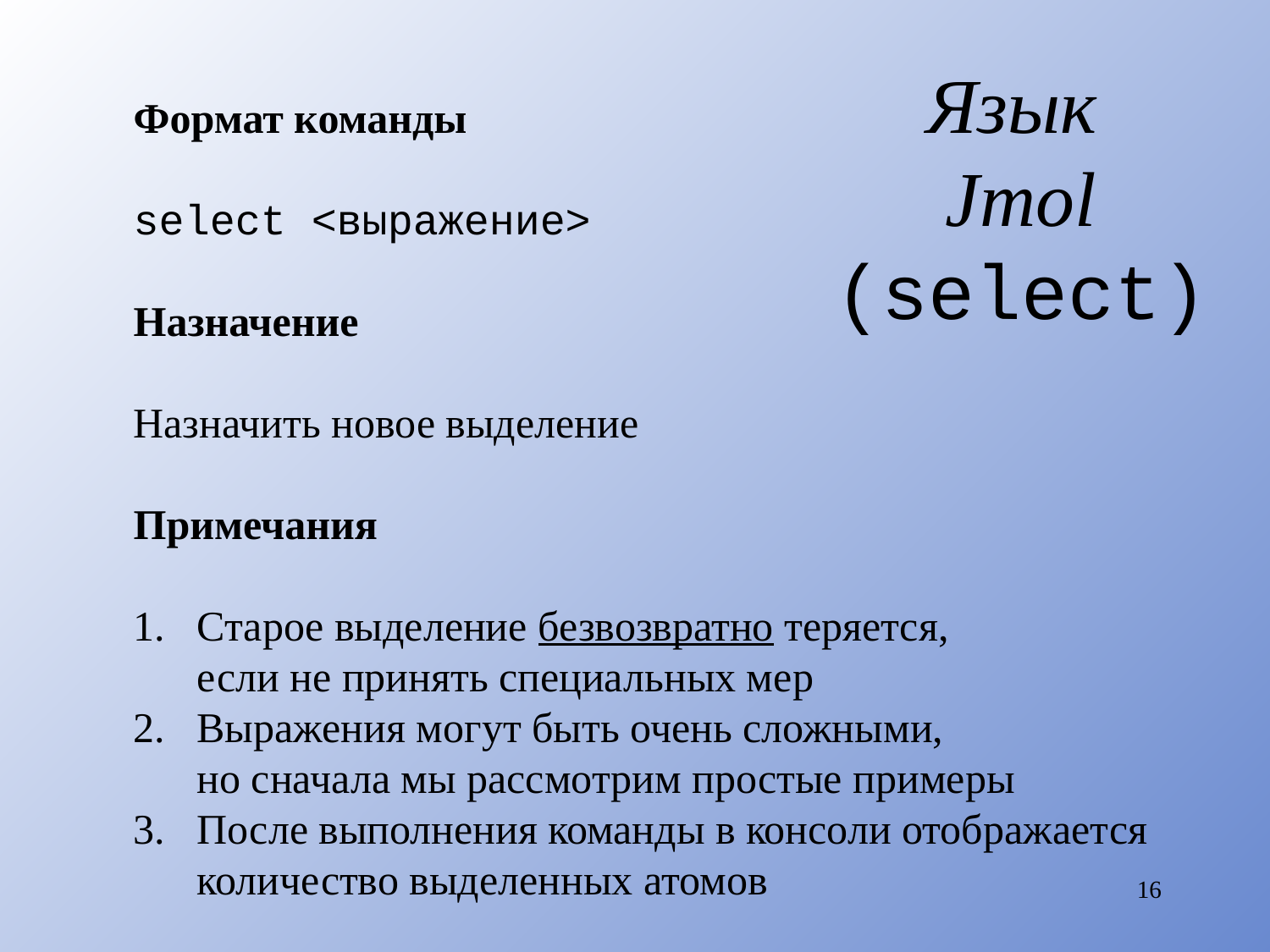

# Язык Jmol (select)
Формат команды

select <выражение>

Назначение

Назначить новое выделение

Примечания

Старое выделение безвозвратно теряется,
если не принять специальных мер
Выражения могут быть очень сложными,
но сначала мы рассмотрим простые примеры
После выполнения команды в консоли отображается
количество выделенных атомов
16